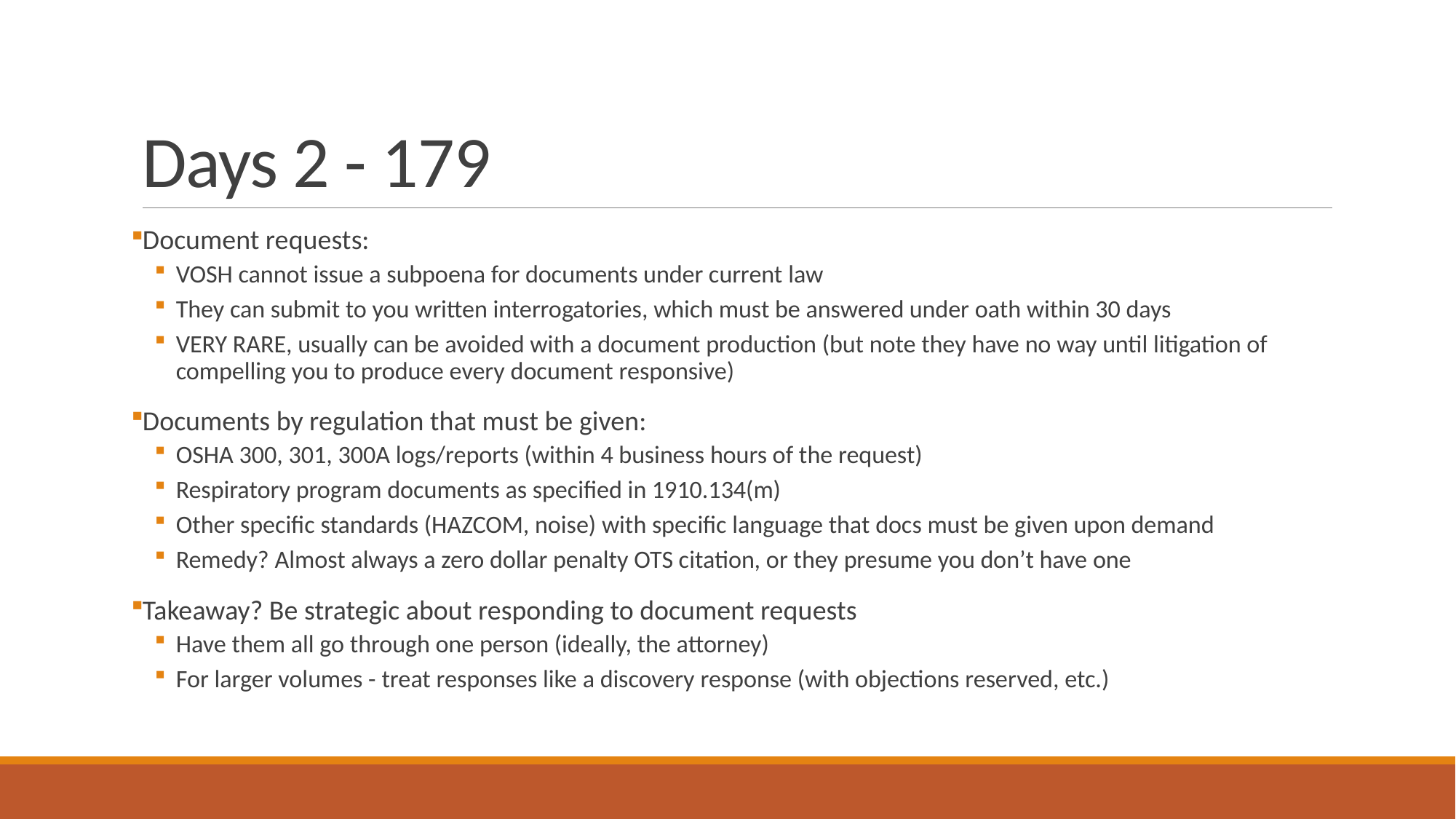

# Days 2 - 179
Document requests:
VOSH cannot issue a subpoena for documents under current law
They can submit to you written interrogatories, which must be answered under oath within 30 days
VERY RARE, usually can be avoided with a document production (but note they have no way until litigation of compelling you to produce every document responsive)
Documents by regulation that must be given:
OSHA 300, 301, 300A logs/reports (within 4 business hours of the request)
Respiratory program documents as specified in 1910.134(m)
Other specific standards (HAZCOM, noise) with specific language that docs must be given upon demand
Remedy? Almost always a zero dollar penalty OTS citation, or they presume you don’t have one
Takeaway? Be strategic about responding to document requests
Have them all go through one person (ideally, the attorney)
For larger volumes - treat responses like a discovery response (with objections reserved, etc.)